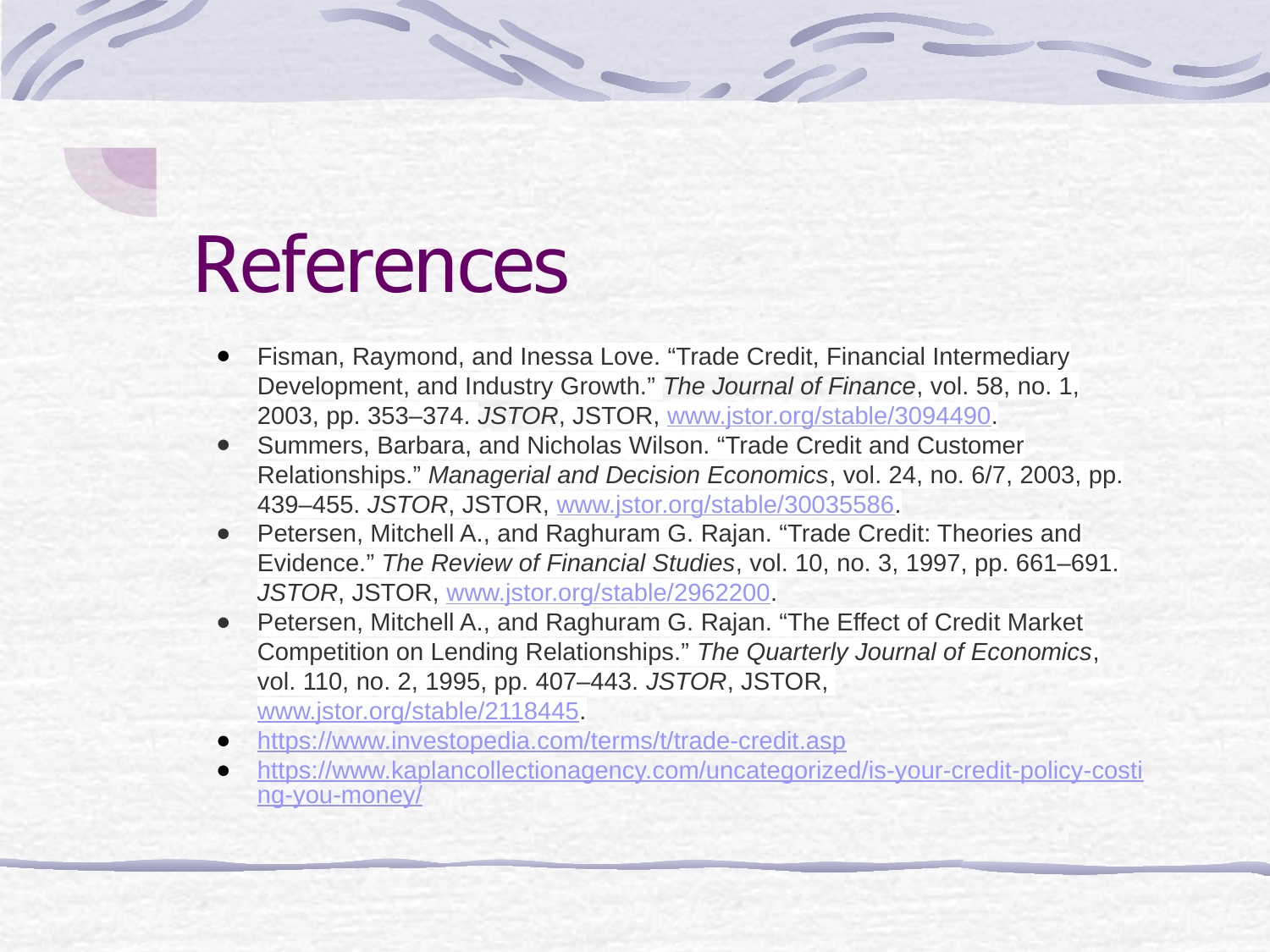

# References

Fisman, Raymond, and Inessa Love. “Trade Credit, Financial Intermediary Development, and Industry Growth.” The Journal of Finance, vol. 58, no. 1, 2003, pp. 353–374. JSTOR, JSTOR, www.jstor.org/stable/3094490.
Summers, Barbara, and Nicholas Wilson. “Trade Credit and Customer Relationships.” Managerial and Decision Economics, vol. 24, no. 6/7, 2003, pp. 439–455. JSTOR, JSTOR, www.jstor.org/stable/30035586.
Petersen, Mitchell A., and Raghuram G. Rajan. “Trade Credit: Theories and Evidence.” The Review of Financial Studies, vol. 10, no. 3, 1997, pp. 661–691. JSTOR, JSTOR, www.jstor.org/stable/2962200.
Petersen, Mitchell A., and Raghuram G. Rajan. “The Effect of Credit Market Competition on Lending Relationships.” The Quarterly Journal of Economics, vol. 110, no. 2, 1995, pp. 407–443. JSTOR, JSTOR, www.jstor.org/stable/2118445.
https://www.investopedia.com/terms/t/trade-credit.asp
https://www.kaplancollectionagency.com/uncategorized/is-your-credit-policy-costing-you-money/